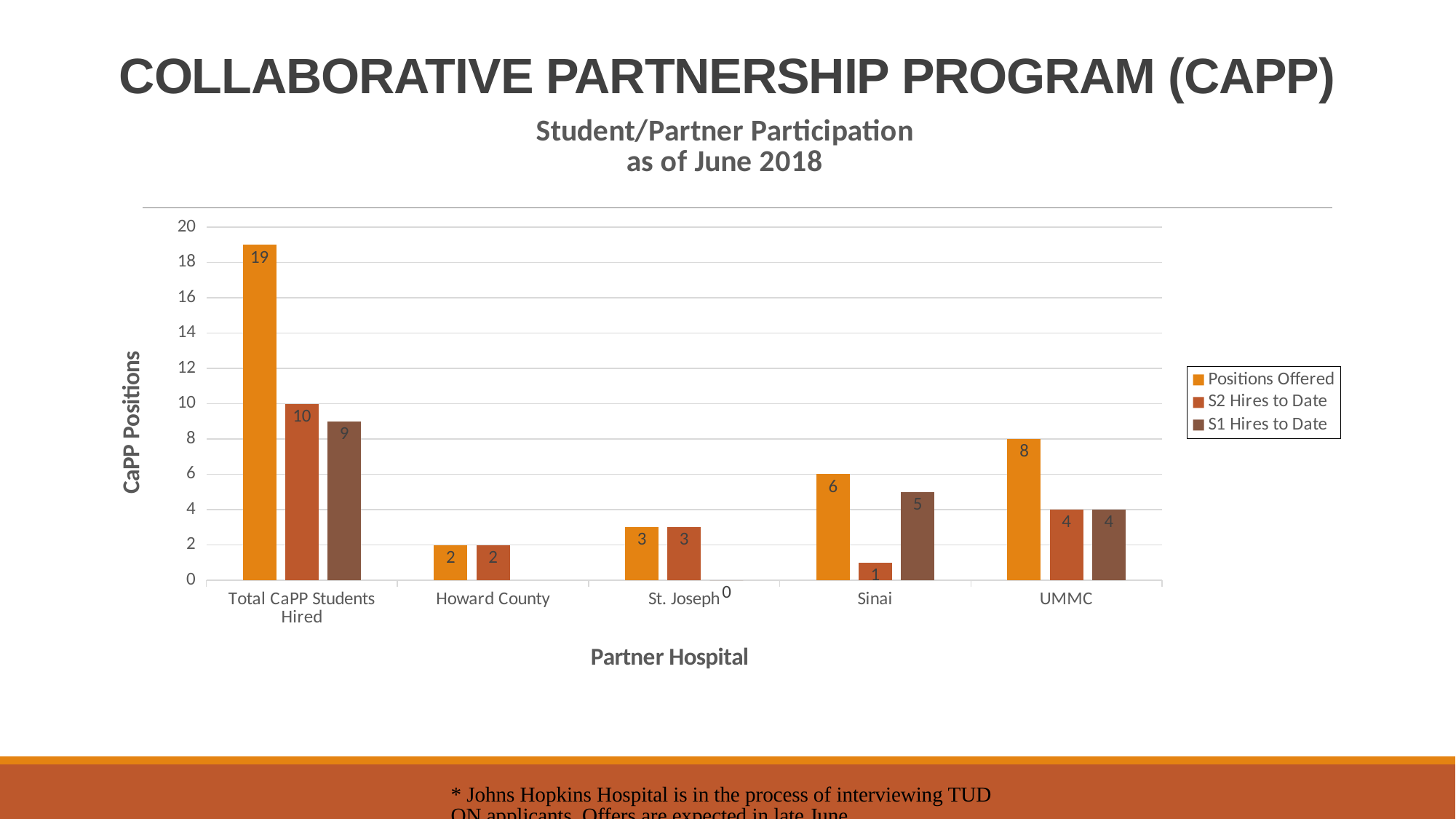

# Collaborative Partnership Program (CaPP)

### Chart: Student/Partner Participation
as of June 2018

| Category | Positions Offered | S2 Hires to Date | S1 Hires to Date |
|---|---|---|---|
| Total CaPP Students Hired | 19.0 | 10.0 | 9.0 |
| Howard County | 2.0 | 2.0 | None |
| St. Joseph | 3.0 | 3.0 | 0.0 |
| Sinai | 6.0 | 1.0 | 5.0 |
| UMMC | 8.0 | 4.0 | 4.0 |
* Johns Hopkins Hospital is in the process of interviewing TUDON applicants. Offers are expected in late June.